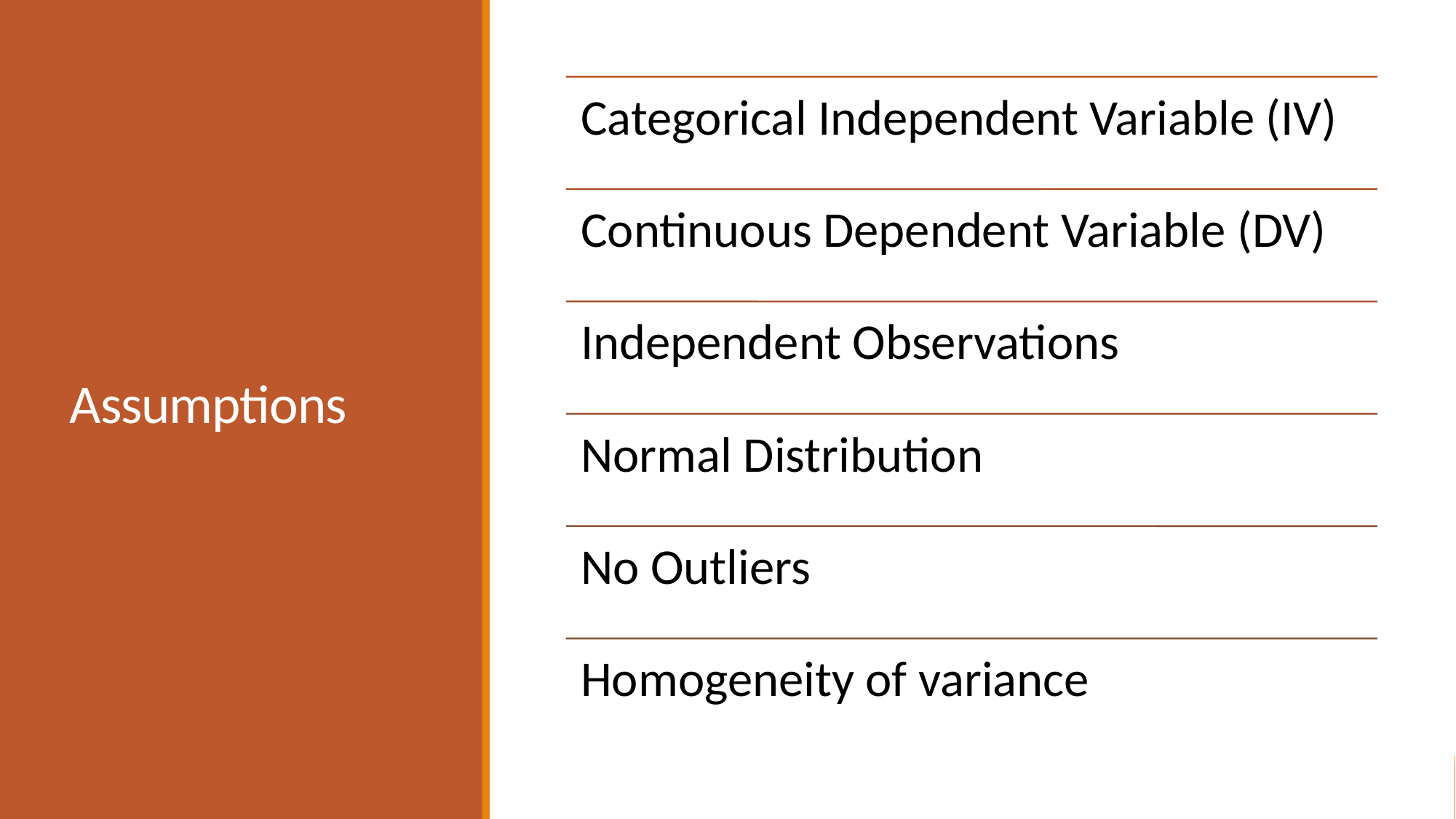

# Assumptions
Categorical Independent Variable (IV)
Continuous Dependent Variable (DV)
Independent Observations
Normal Distribution
No Outliers
Homogeneity of variance